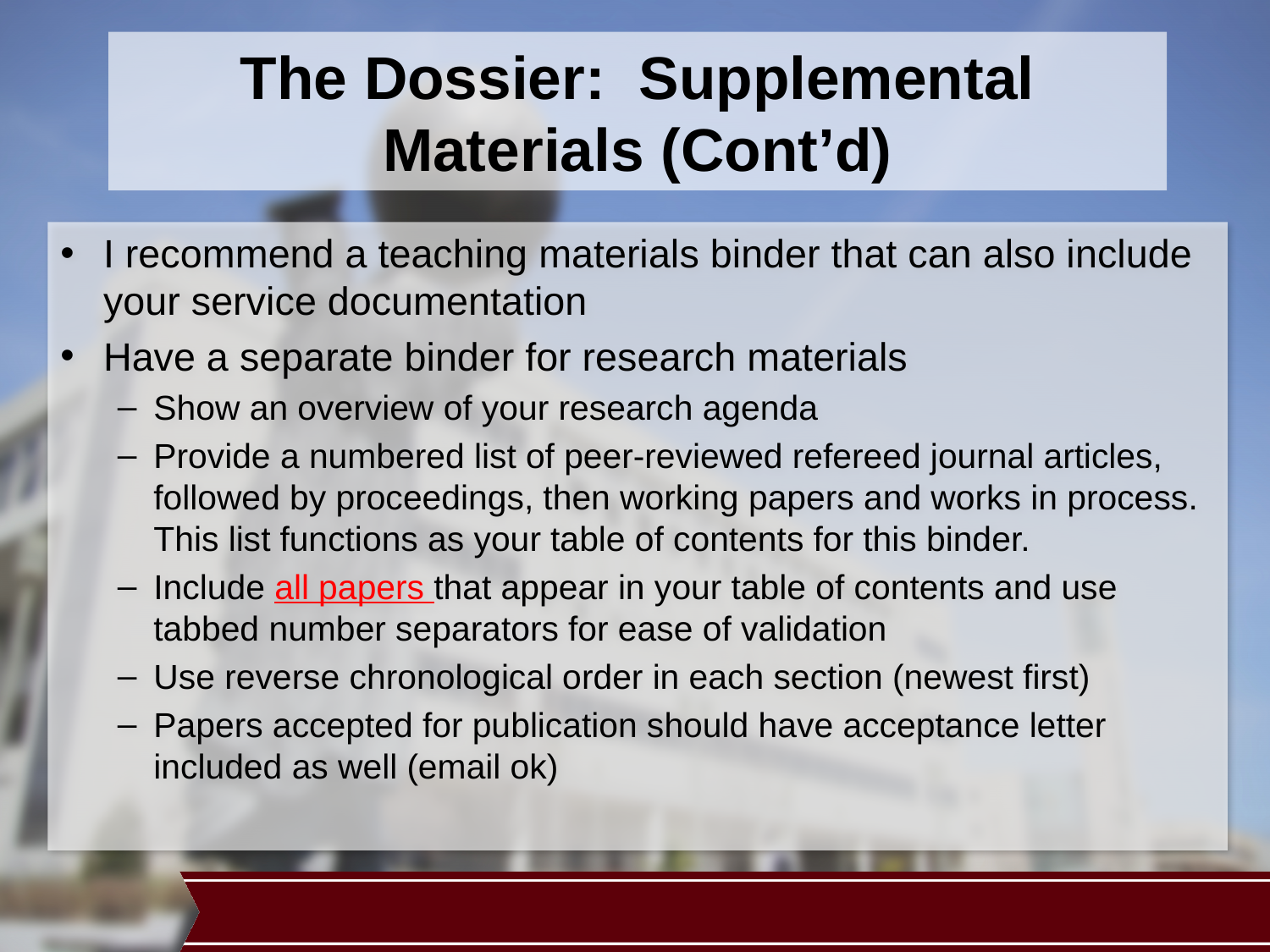

# The Dossier:  Supplemental Materials (Cont’d)
I recommend a teaching materials binder that can also include your service documentation
Have a separate binder for research materials
Show an overview of your research agenda
Provide a numbered list of peer-reviewed refereed journal articles, followed by proceedings, then working papers and works in process.  This list functions as your table of contents for this binder.
Include all papers that appear in your table of contents and use tabbed number separators for ease of validation
Use reverse chronological order in each section (newest first)
Papers accepted for publication should have acceptance letter included as well (email ok)